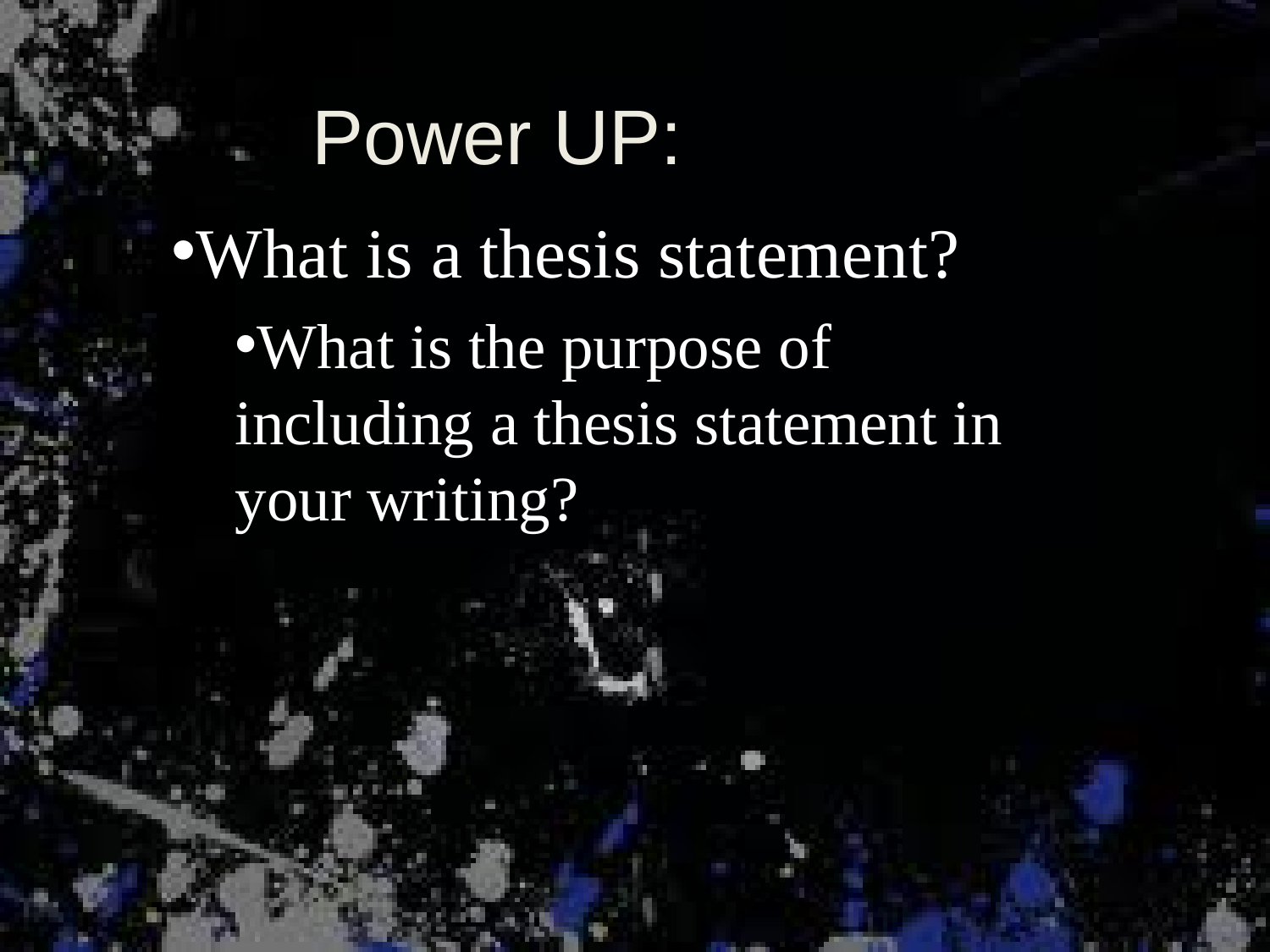

# Power UP:
What is a thesis statement?
What is the purpose of including a thesis statement in your writing?